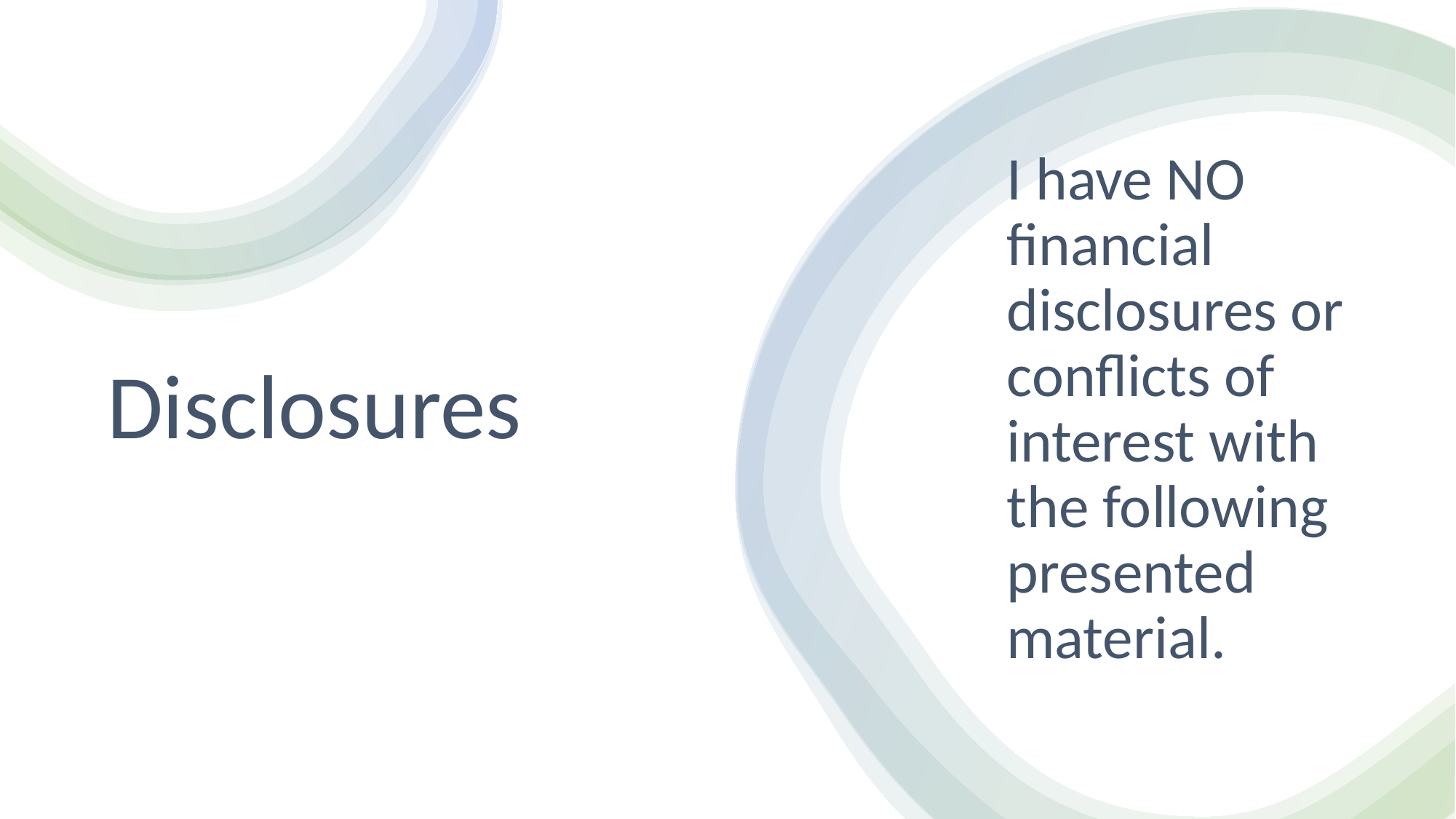

# Disclosures
I have NO financial disclosures or conflicts of interest with the following presented material.